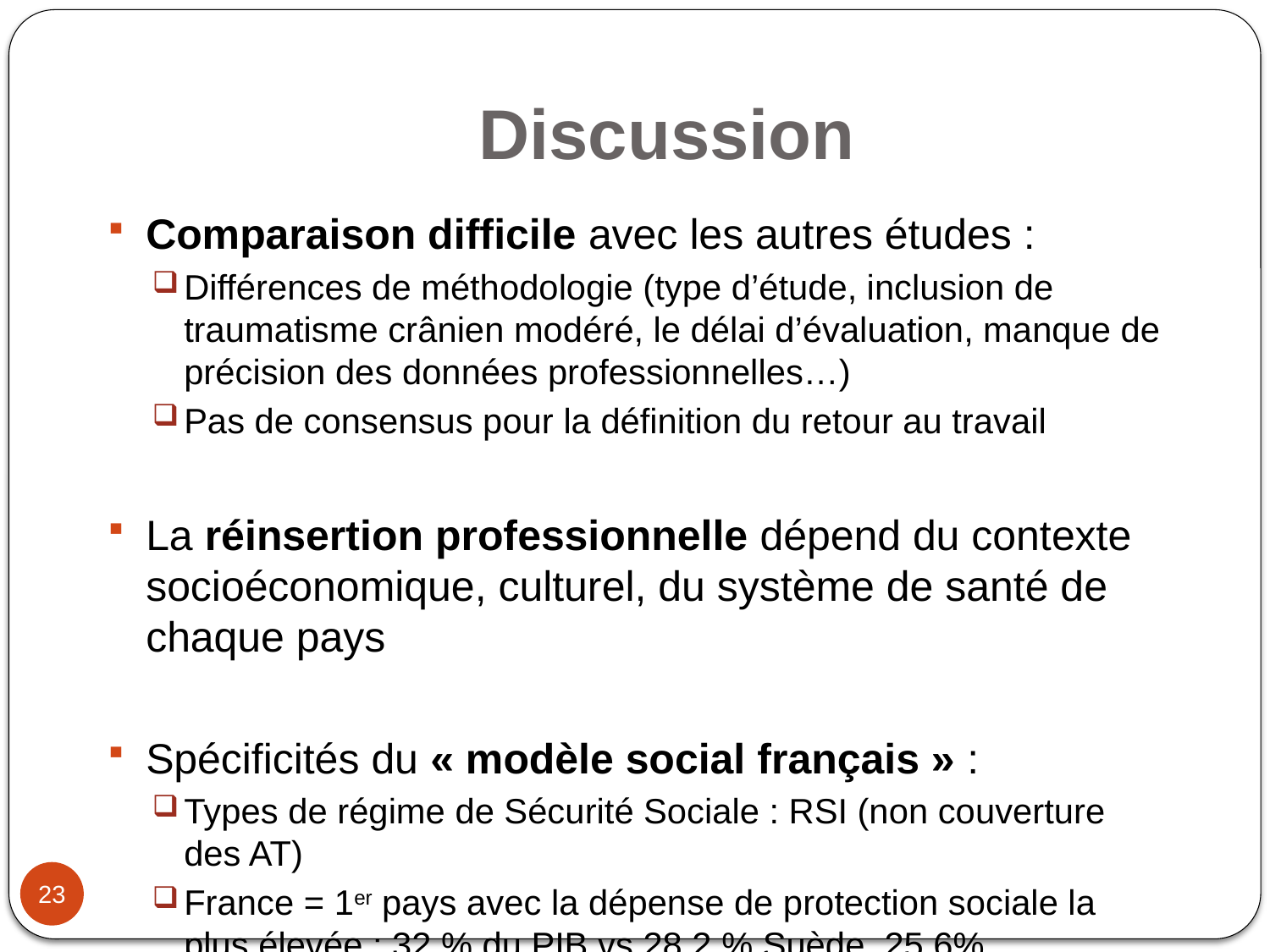

# Discussion
Comparaison difficile avec les autres études :
Différences de méthodologie (type d’étude, inclusion de traumatisme crânien modéré, le délai d’évaluation, manque de précision des données professionnelles…)
Pas de consensus pour la définition du retour au travail

La réinsertion professionnelle dépend du contexte socioéconomique, culturel, du système de santé de chaque pays

Spécificités du « modèle social français » :
Types de régime de Sécurité Sociale : RSI (non couverture des AT)
France = 1er pays avec la dépense de protection sociale la plus élevée : 32 % du PIB vs 28,2 % Suède, 25,6% Allemagne, 18,6% USA (Données OCDE 2013)
23